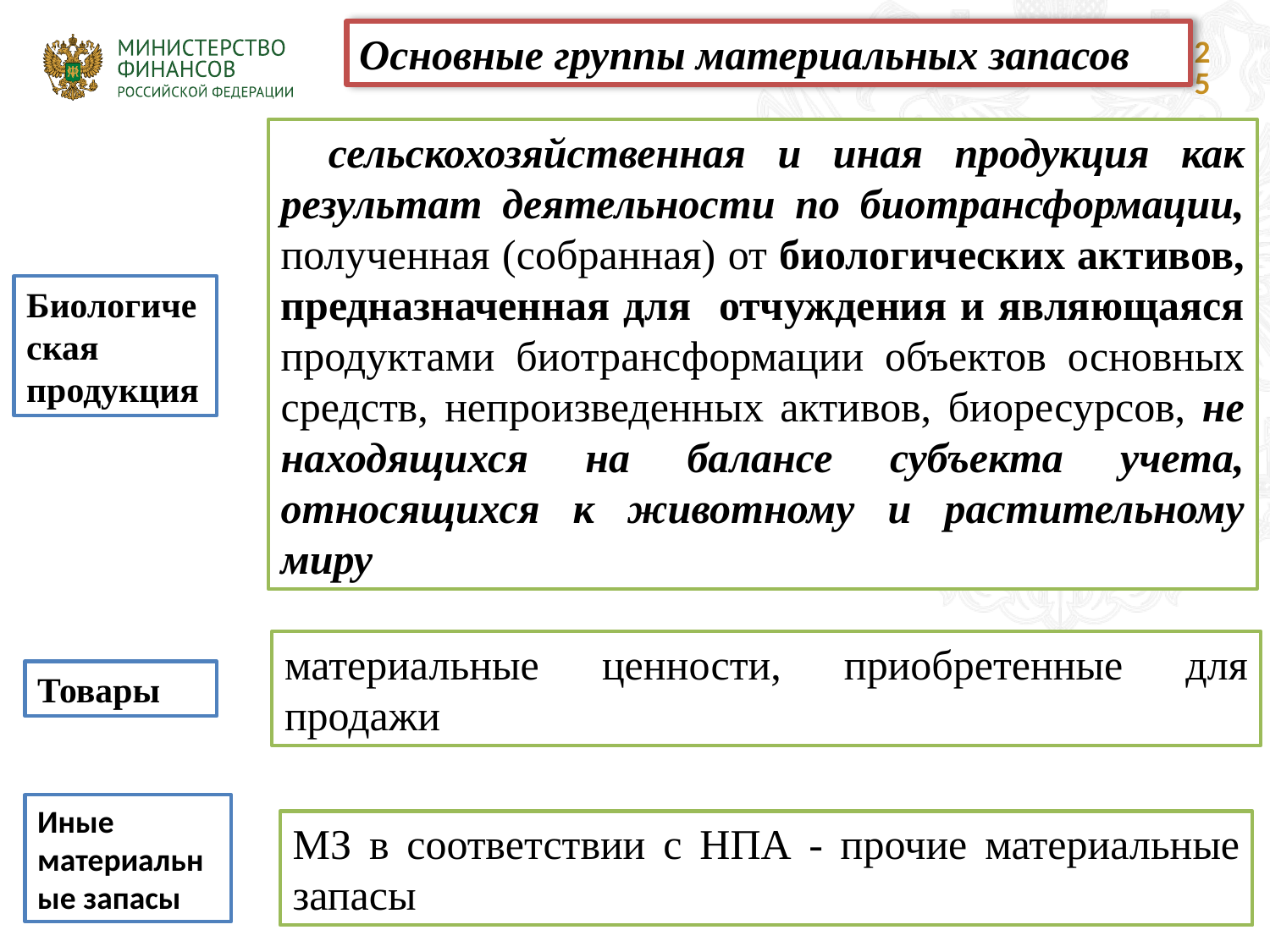

Основные группы материальных запасов
25
сельскохозяйственная и иная продукция как результат деятельности по биотрансформации, полученная (собранная) от биологических активов, предназначенная для  отчуждения и являющаяся продуктами биотрансформации объектов основных средств, непроизведенных активов, биоресурсов, не находящихся на балансе субъекта учета, относящихся к животному и растительному миру
Биологическая продукция
материальные ценности, приобретенные для продажи
Товары
Иные материальные запасы
МЗ в соответствии с НПА - прочие материальные запасы